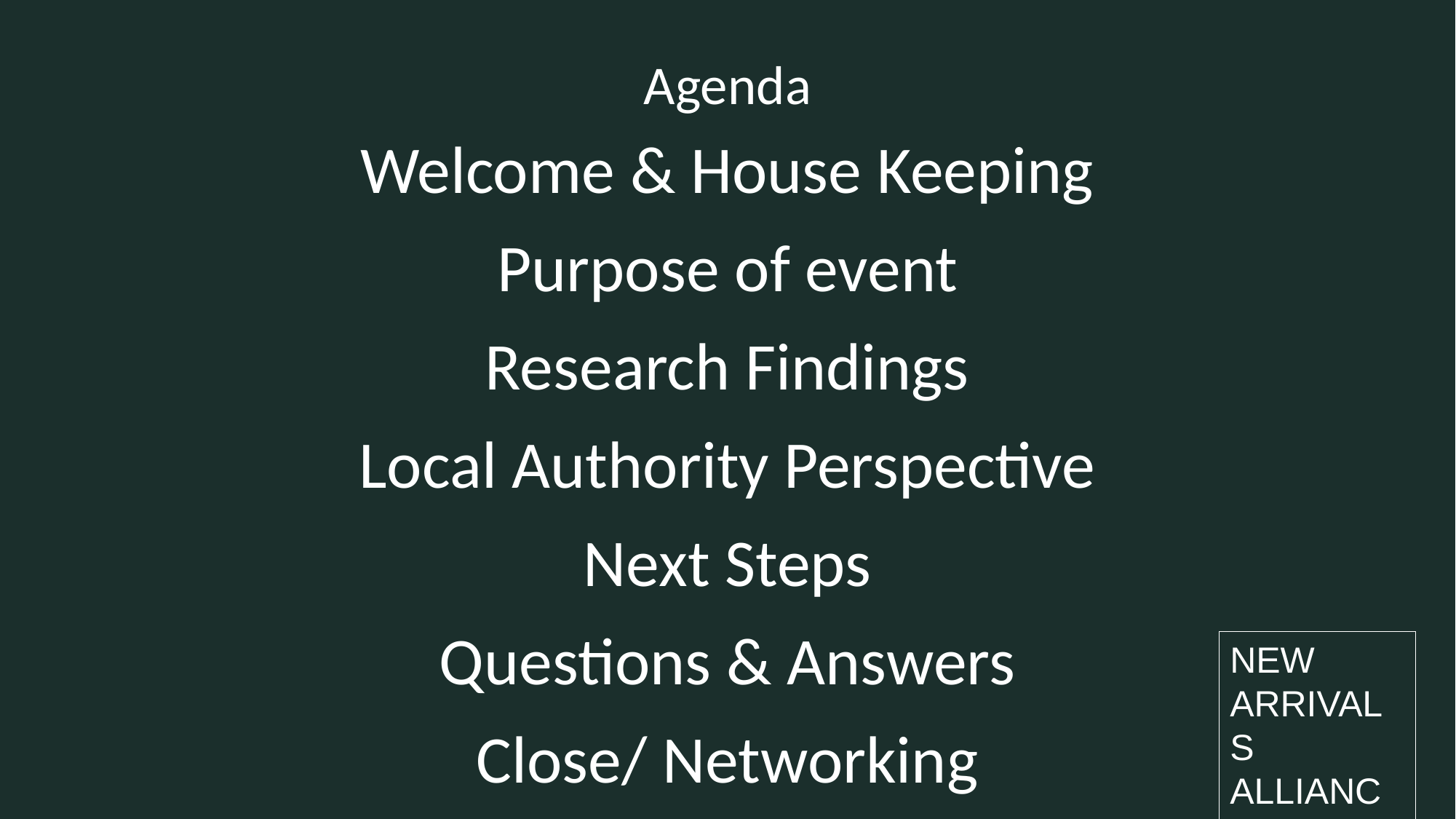

Agenda
Welcome & House Keeping
Purpose of event
Research Findings
Local Authority Perspective
Next Steps
Questions & Answers
Close/ Networking
NEW
ARRIVALS
ALLIANCE